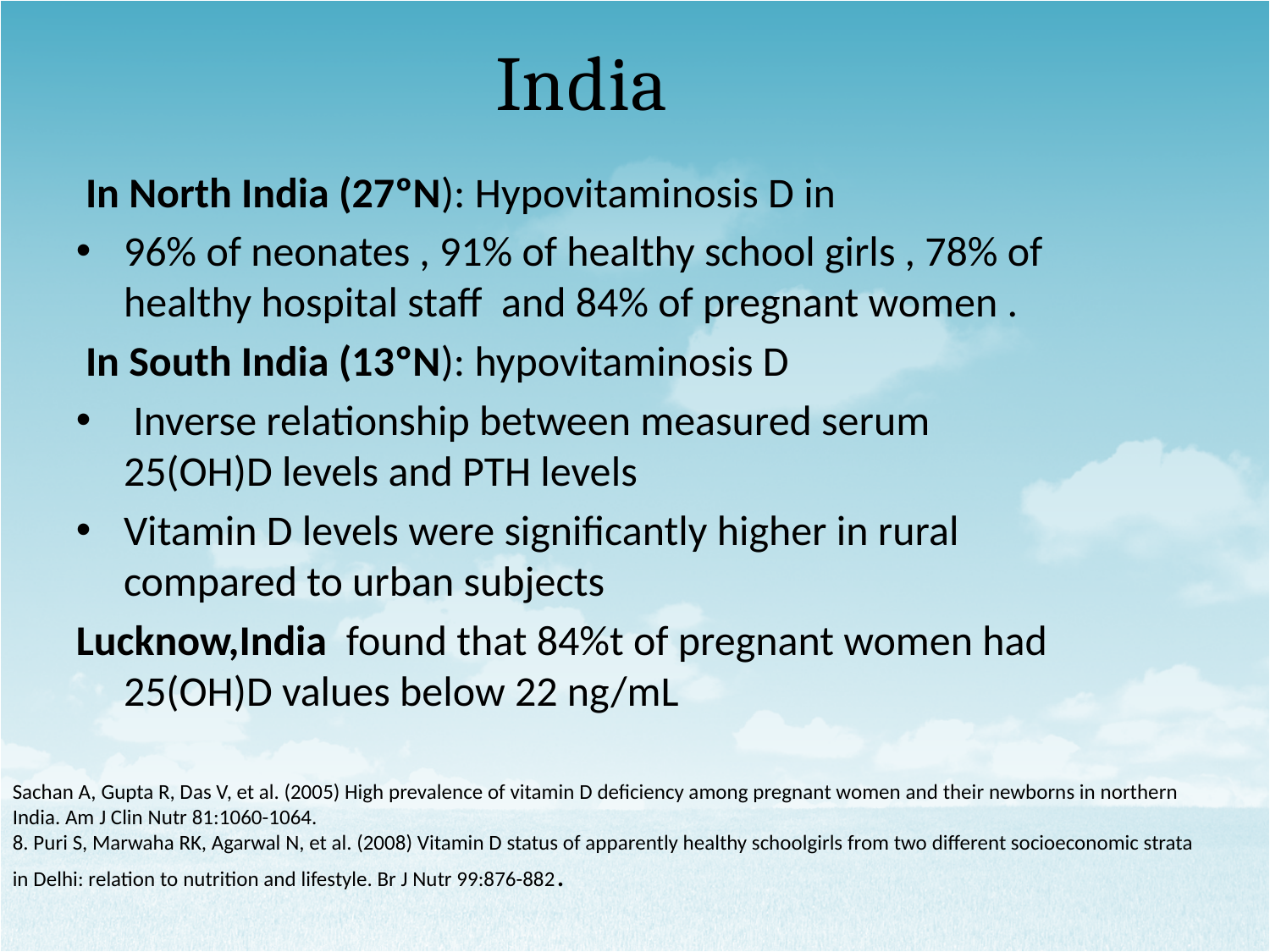

# India
 In North India (27ºN): Hypovitaminosis D in
96% of neonates , 91% of healthy school girls , 78% of healthy hospital staff  and 84% of pregnant women .
 In South India (13ºN): hypovitaminosis D
 Inverse relationship between measured serum 25(OH)D levels and PTH levels
Vitamin D levels were significantly higher in rural compared to urban subjects
Lucknow,India  found that 84%t of pregnant women had 25(OH)D values below 22 ng/mL

Sachan A, Gupta R, Das V, et al. (2005) High prevalence of vitamin D deficiency among pregnant women and their newborns in northern India. Am J Clin Nutr 81:1060-1064.
8. Puri S, Marwaha RK, Agarwal N, et al. (2008) Vitamin D status of apparently healthy schoolgirls from two different socioeconomic strata in Delhi: relation to nutrition and lifestyle. Br J Nutr 99:876-882.